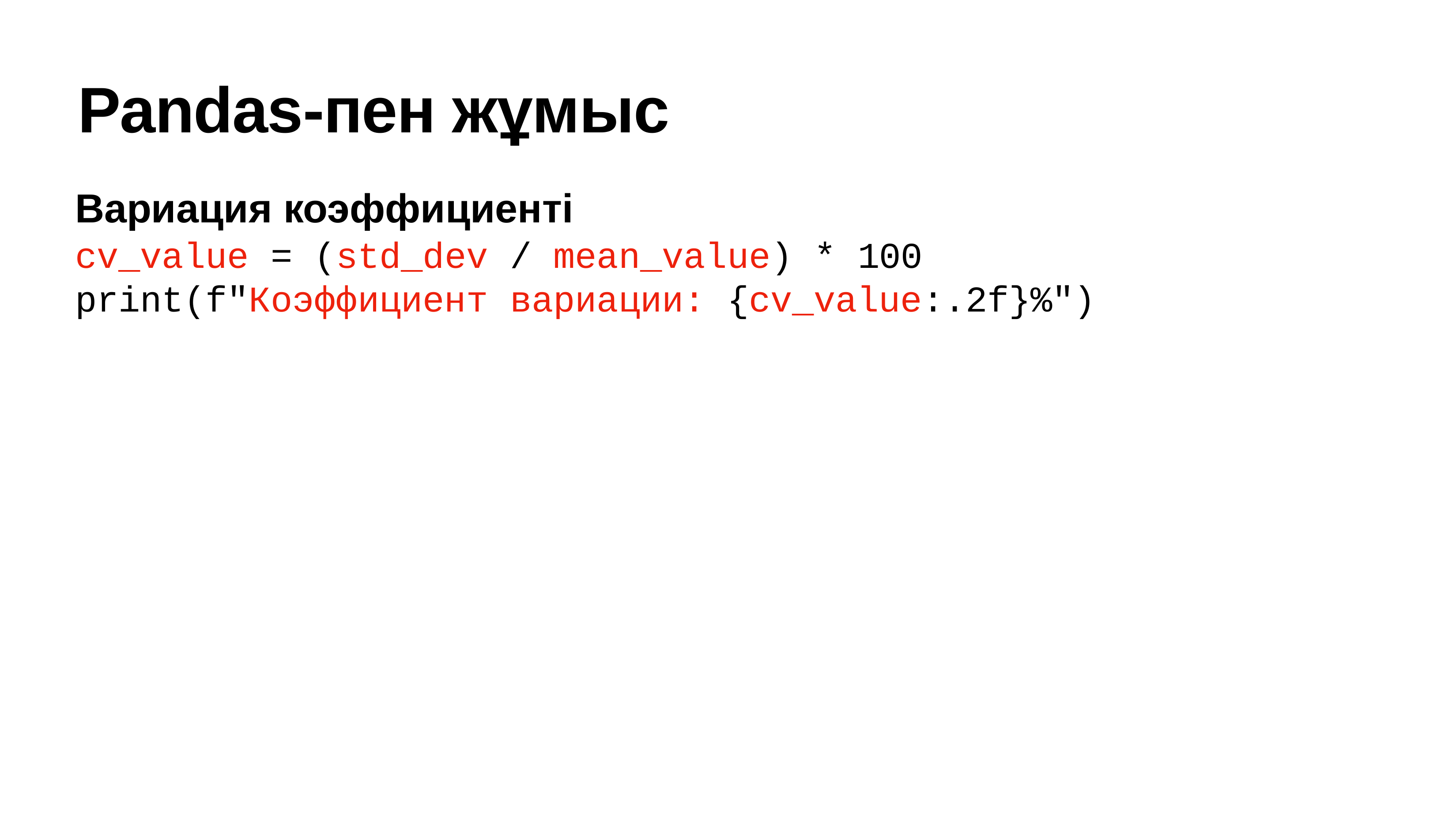

# Pandas-пен жұмыс
Вариация коэффициенті
cv_value = (std_dev / mean_value) * 100 print(f"Коэффициент вариации: {cv_value:.2f}%")